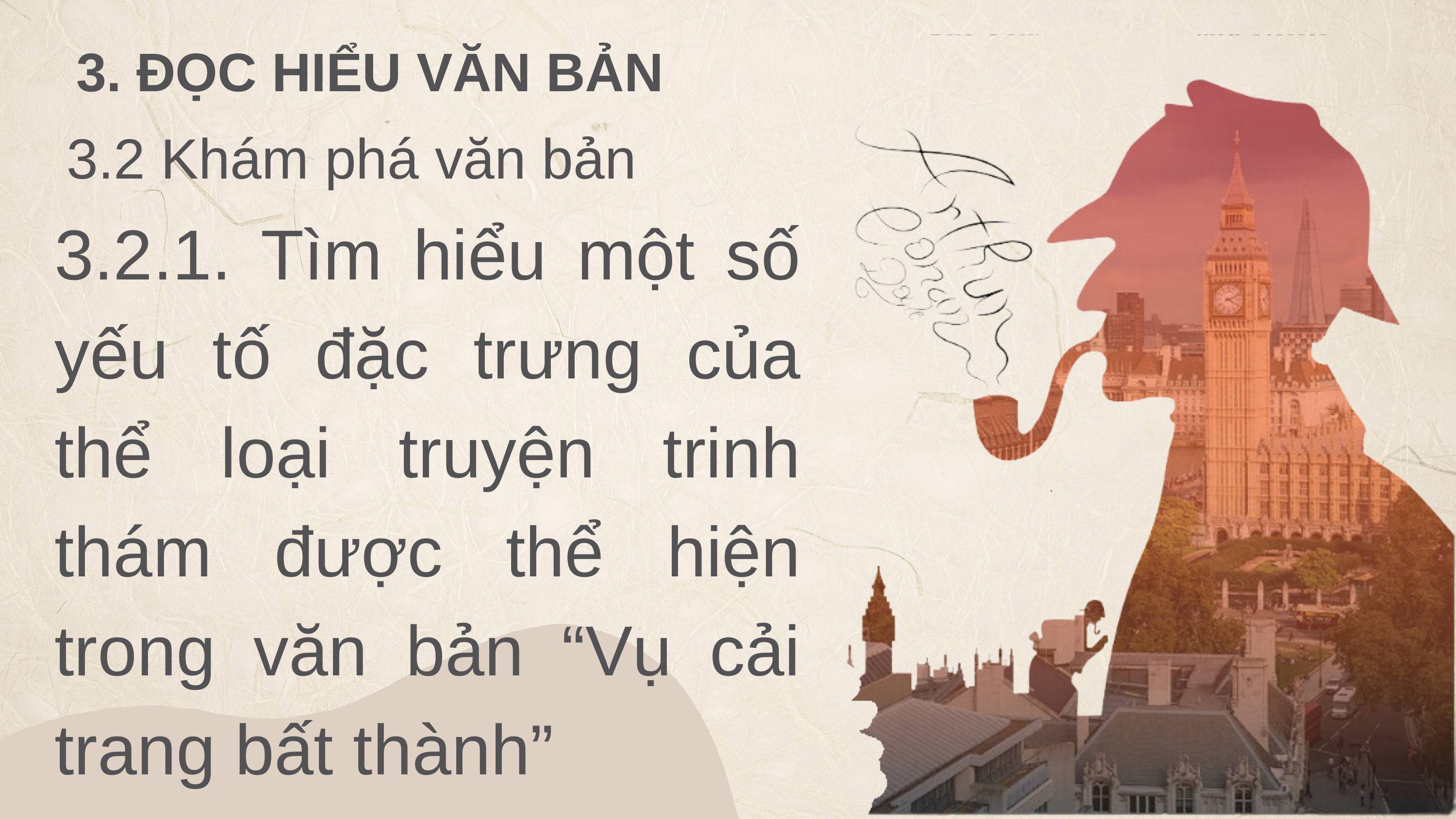

3. ĐỌC HIỂU VĂN BẢN

3.2 Khám phá văn bản
3.2.1. Tìm hiểu một số yếu tố đặc trưng của thể loại truyện trinh thám được thể hiện trong văn bản “Vụ cải trang bất thành”